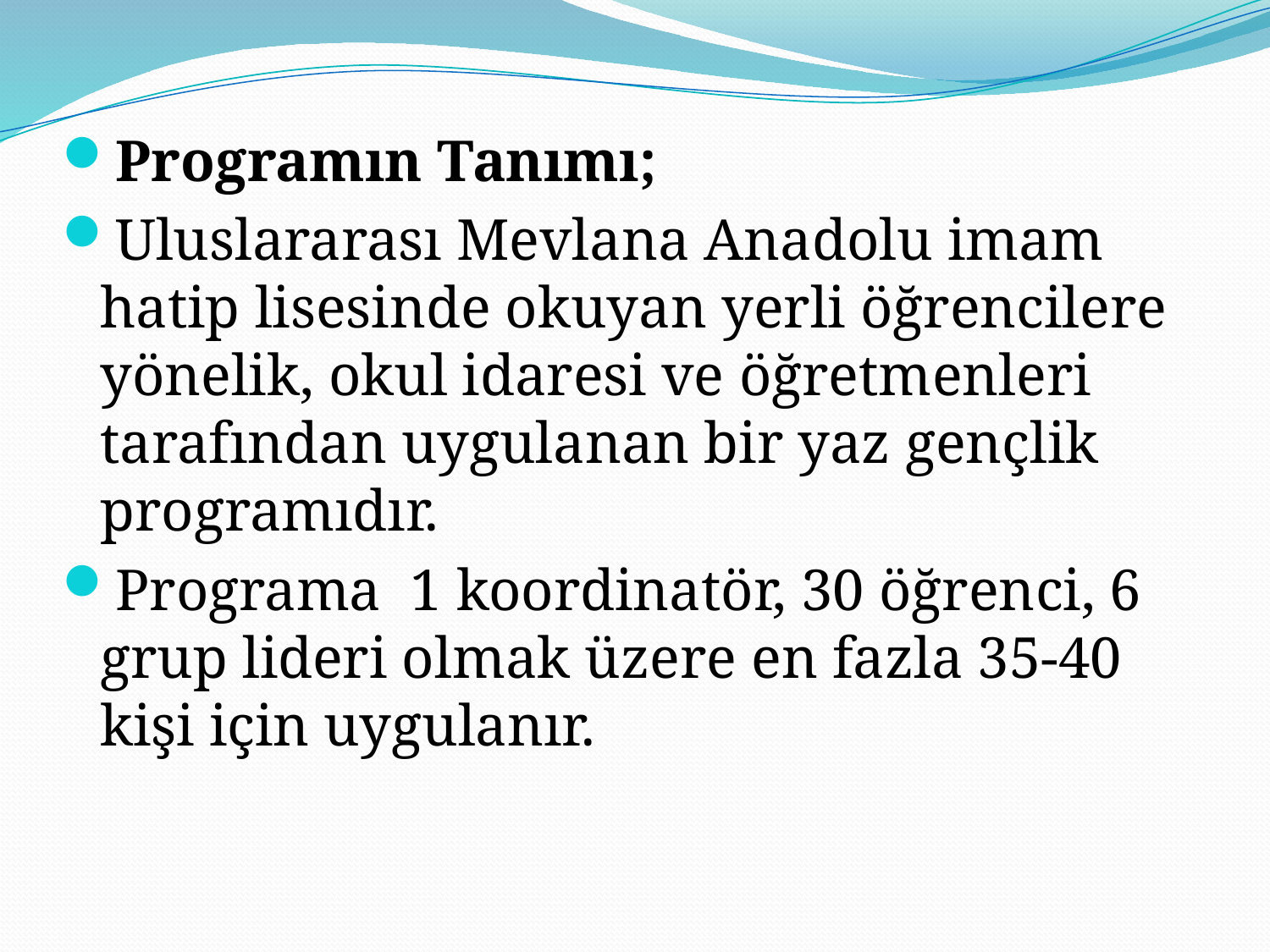

#
Programın Tanımı;
Uluslararası Mevlana Anadolu imam hatip lisesinde okuyan yerli öğrencilere yönelik, okul idaresi ve öğretmenleri tarafından uygulanan bir yaz gençlik programıdır.
Programa  1 koordinatör, 30 öğrenci, 6 grup lideri olmak üzere en fazla 35-40 kişi için uygulanır.